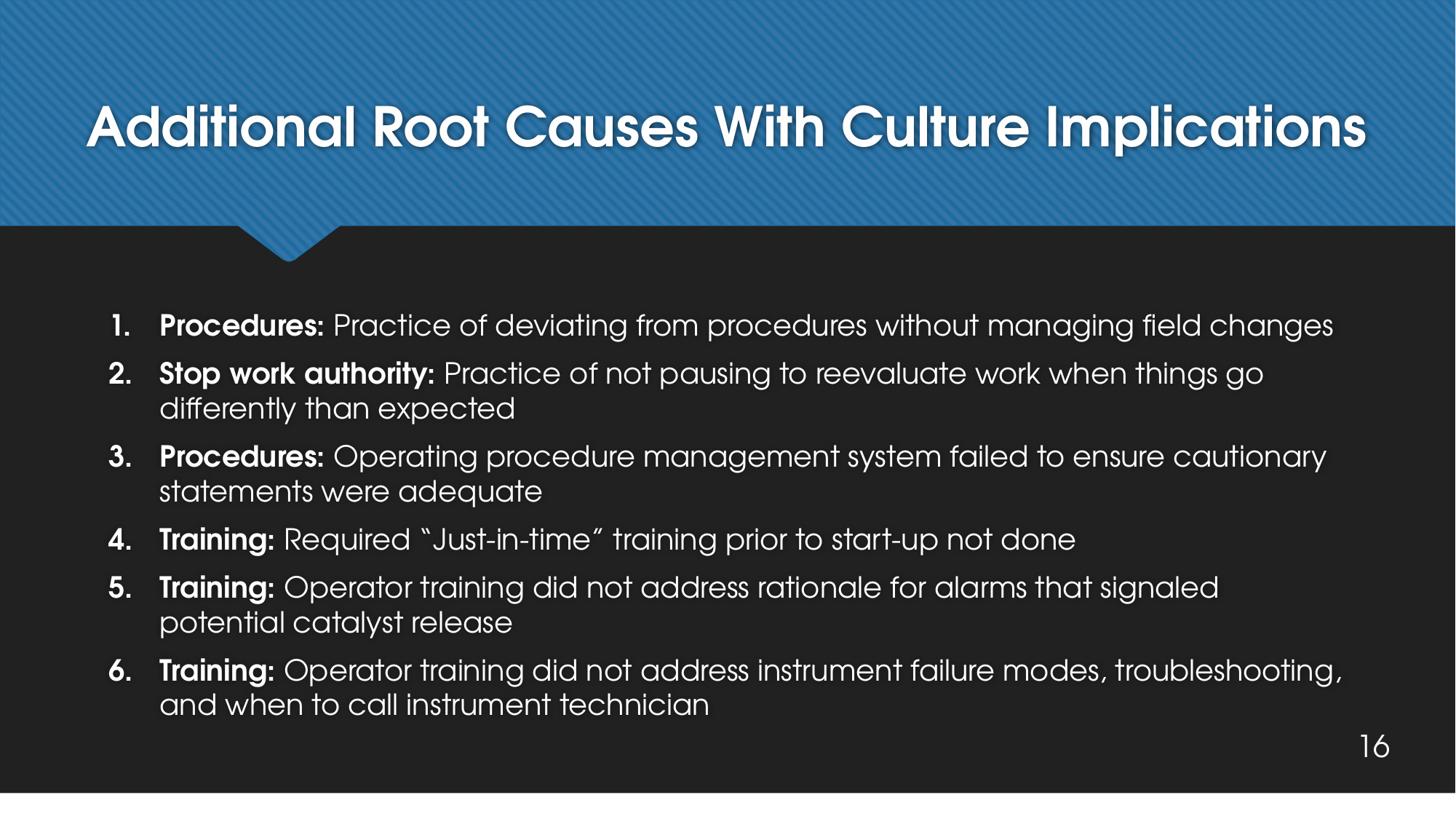

# Additional Root Causes With Culture Implications
Procedures: Practice of deviating from procedures without managing field changes
Stop work authority: Practice of not pausing to reevaluate work when things go differently than expected
Procedures: Operating procedure management system failed to ensure cautionary statements were adequate
Training: Required “Just-in-time” training prior to start-up not done
Training: Operator training did not address rationale for alarms that signaled potential catalyst release
Training: Operator training did not address instrument failure modes, troubleshooting, and when to call instrument technician

16